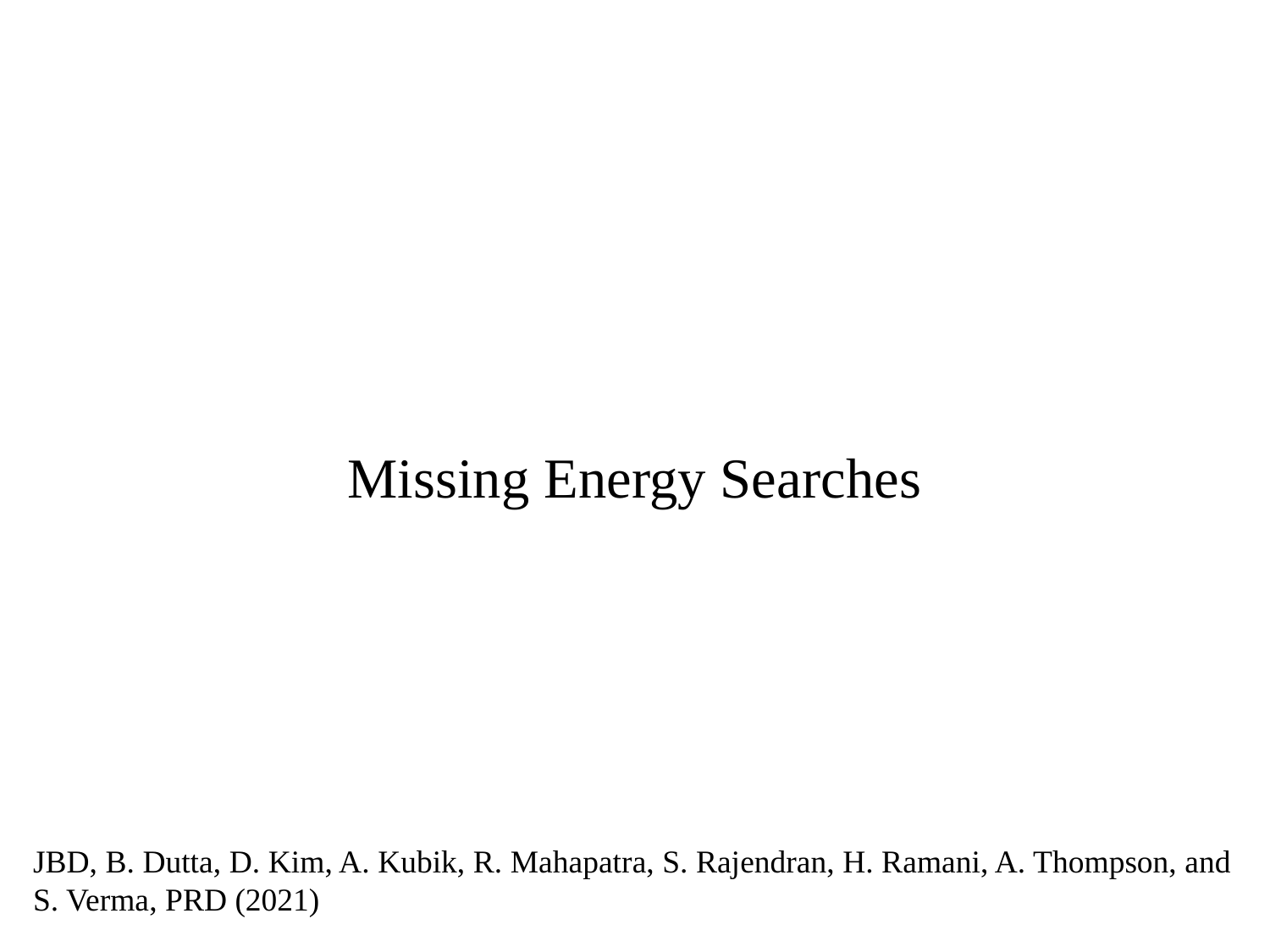

Missing Energy Searches
JBD, B. Dutta, D. Kim, A. Kubik, R. Mahapatra, S. Rajendran, H. Ramani, A. Thompson, and S. Verma, PRD (2021)